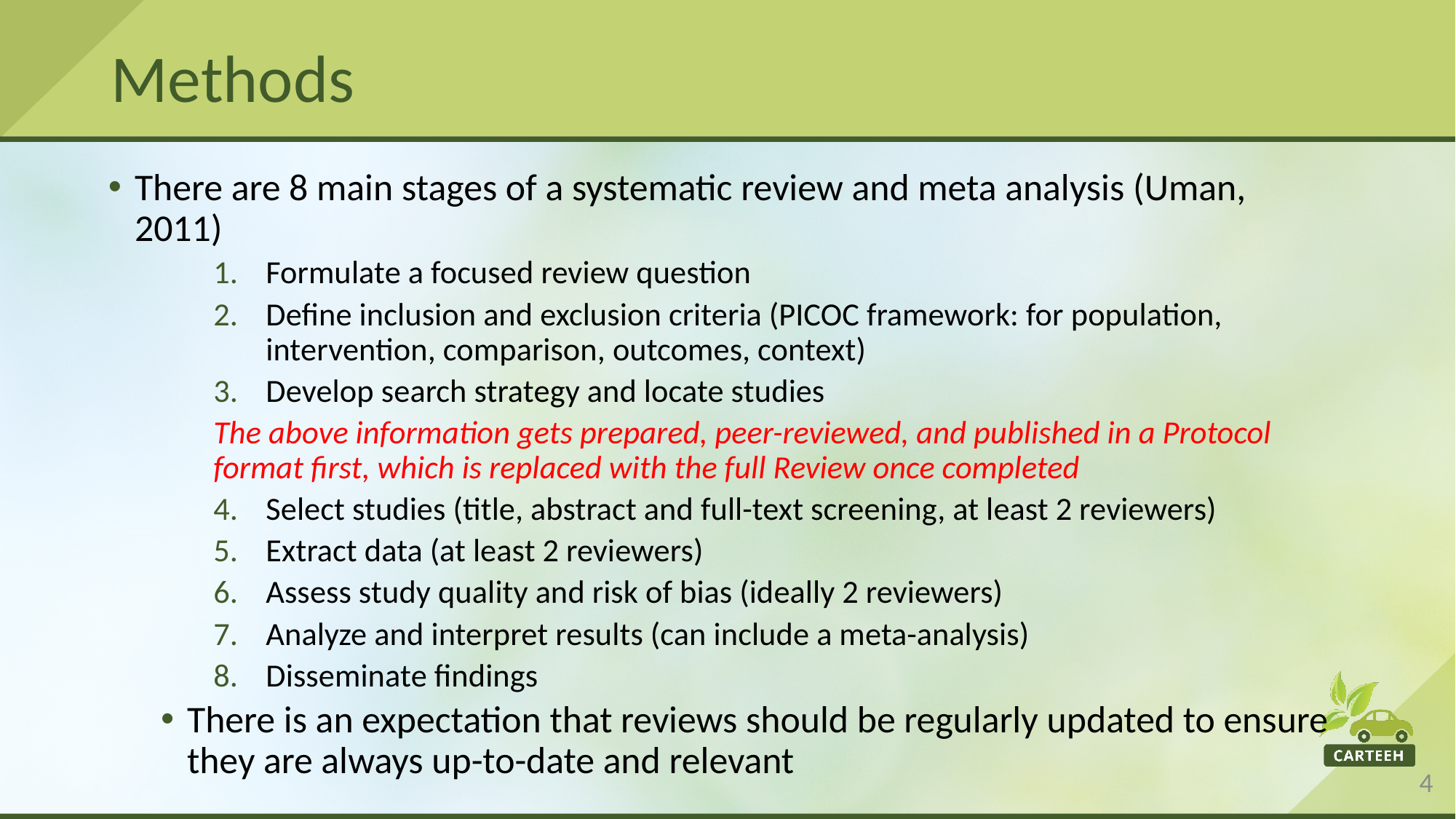

# Methods
There are 8 main stages of a systematic review and meta analysis (Uman, 2011)
Formulate a focused review question
Define inclusion and exclusion criteria (PICOC framework: for population, intervention, comparison, outcomes, context)
Develop search strategy and locate studies
The above information gets prepared, peer-reviewed, and published in a Protocol format first, which is replaced with the full Review once completed
Select studies (title, abstract and full-text screening, at least 2 reviewers)
Extract data (at least 2 reviewers)
Assess study quality and risk of bias (ideally 2 reviewers)
Analyze and interpret results (can include a meta-analysis)
Disseminate findings
There is an expectation that reviews should be regularly updated to ensure they are always up-to-date and relevant